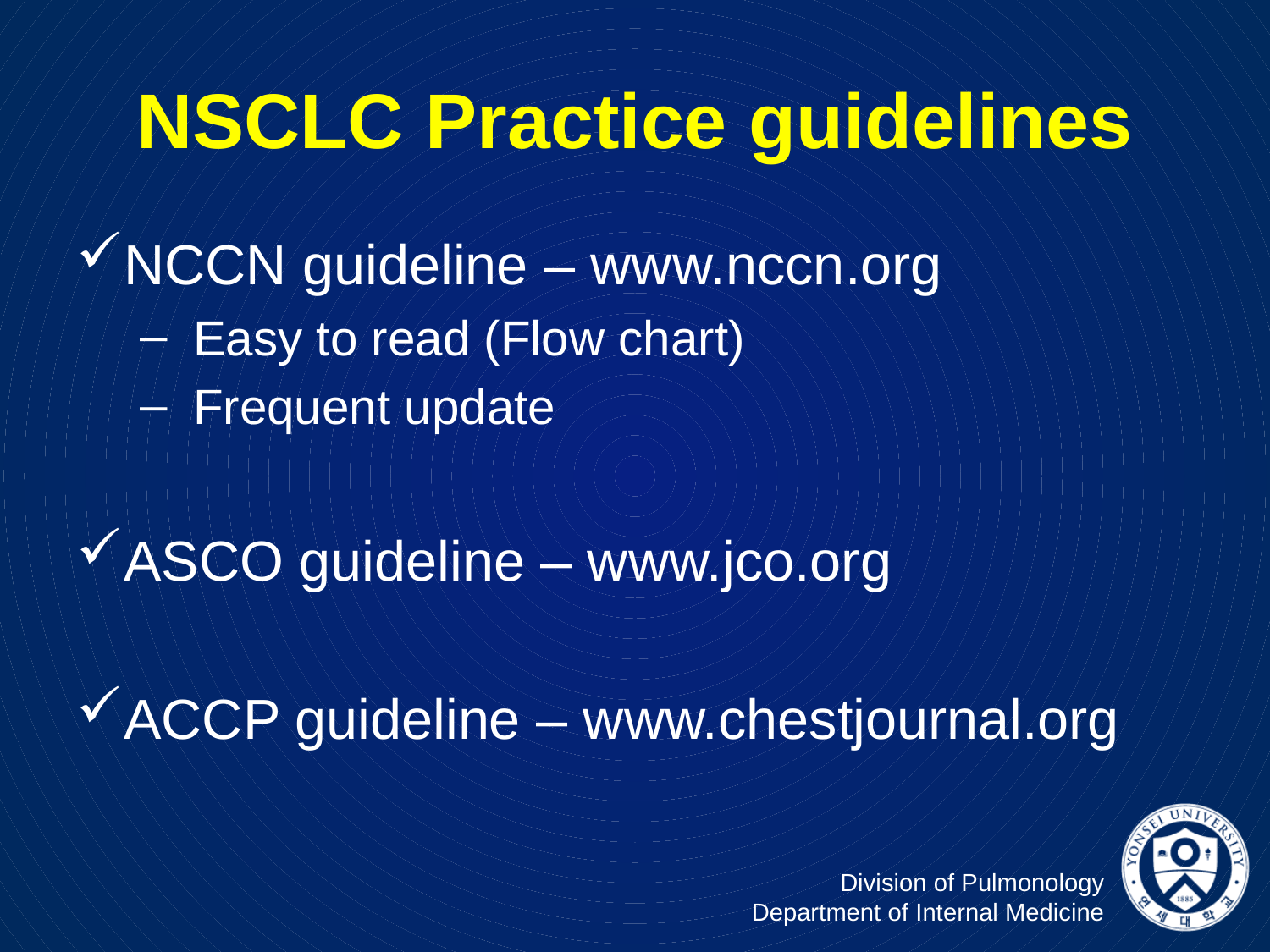

# NSCLC Practice guidelines
NCCN guideline – www.nccn.org
 Easy to read (Flow chart)
 Frequent update

ASCO guideline – www.jco.org

ACCP guideline – www.chestjournal.org